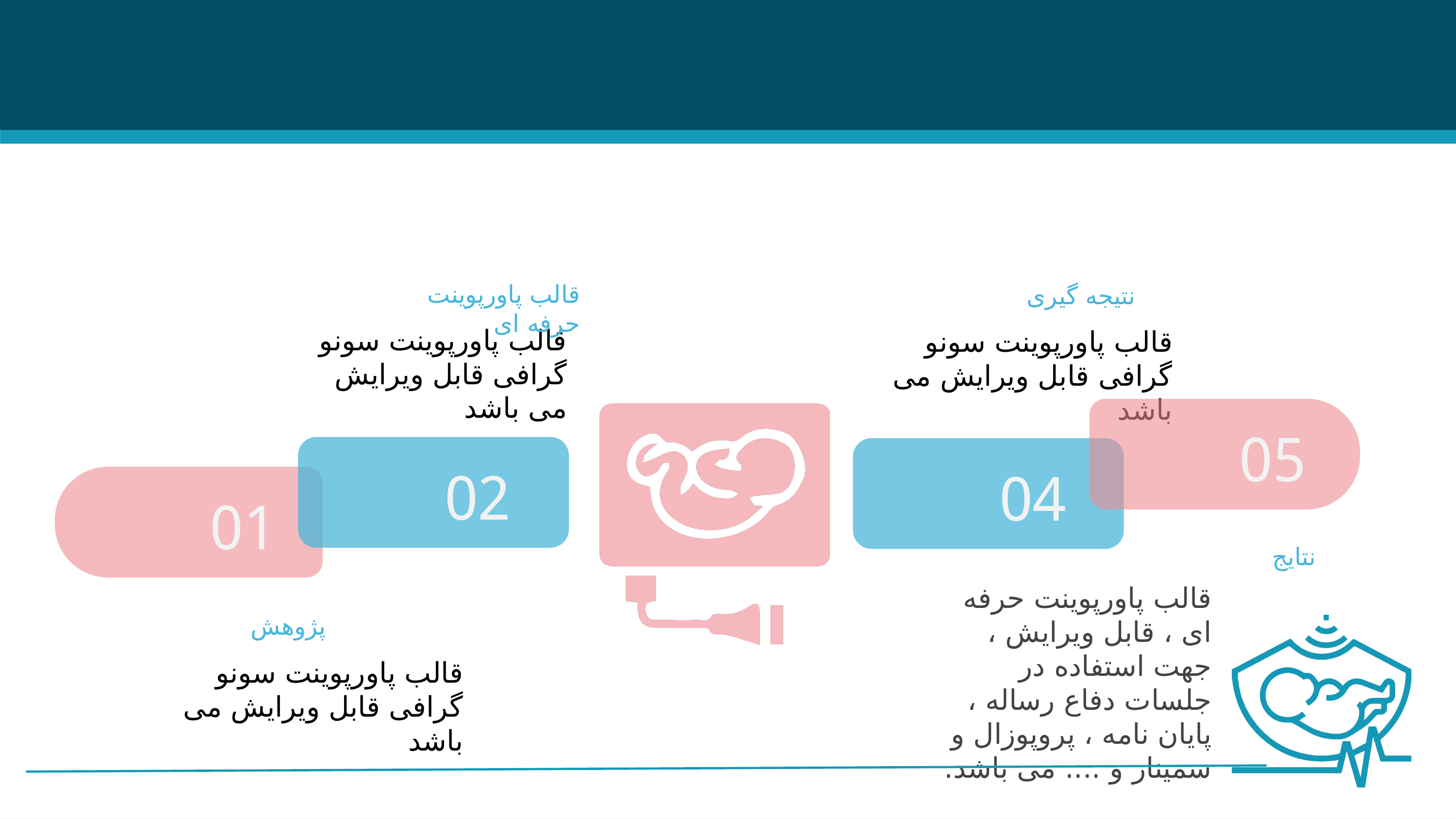

قالب پاورپوینت حرفه ای
نتیجه گیری

قالب پاورپوینت سونو گرافی قابل ویرایش می باشد
قالب پاورپوینت سونو گرافی قابل ویرایش می باشد

05

02
04
01
نتایج
قالب پاورپوينت حرفه ای ، قابل ویرایش ، جهت استفاده در جلسات دفاع رساله ، پایان نامه ، پروپوزال و سمینار و .... می باشد.
پژوهش

قالب پاورپوینت سونو گرافی قابل ویرایش می باشد